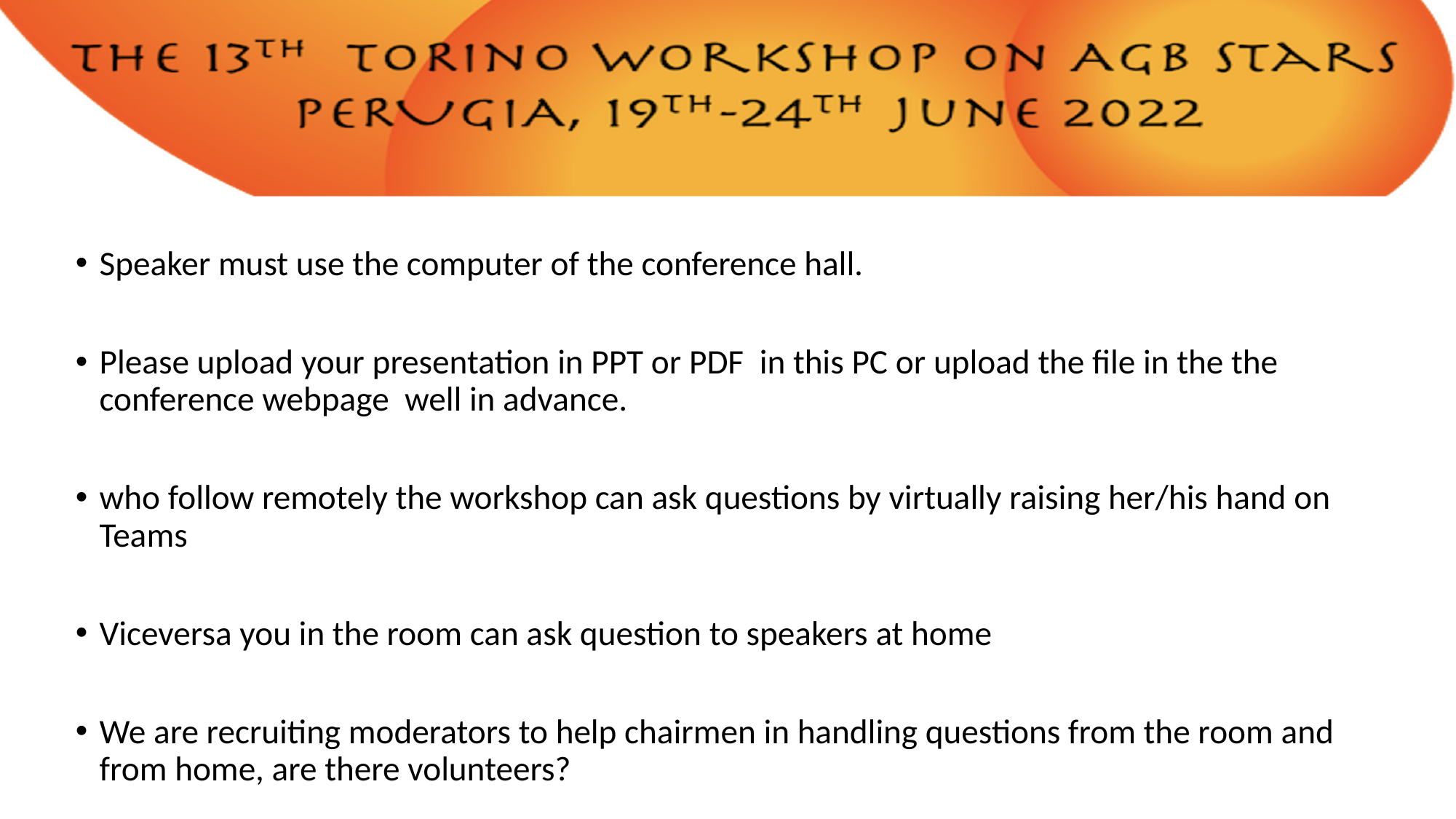

Speaker must use the computer of the conference hall.

Please upload your presentation in PPT or PDF  in this PC or upload the file in the the conference webpage  well in advance.

who follow remotely the workshop can ask questions by virtually raising her/his hand on Teams

Viceversa you in the room can ask question to speakers at home

We are recruiting moderators to help chairmen in handling questions from the room and from home, are there volunteers?